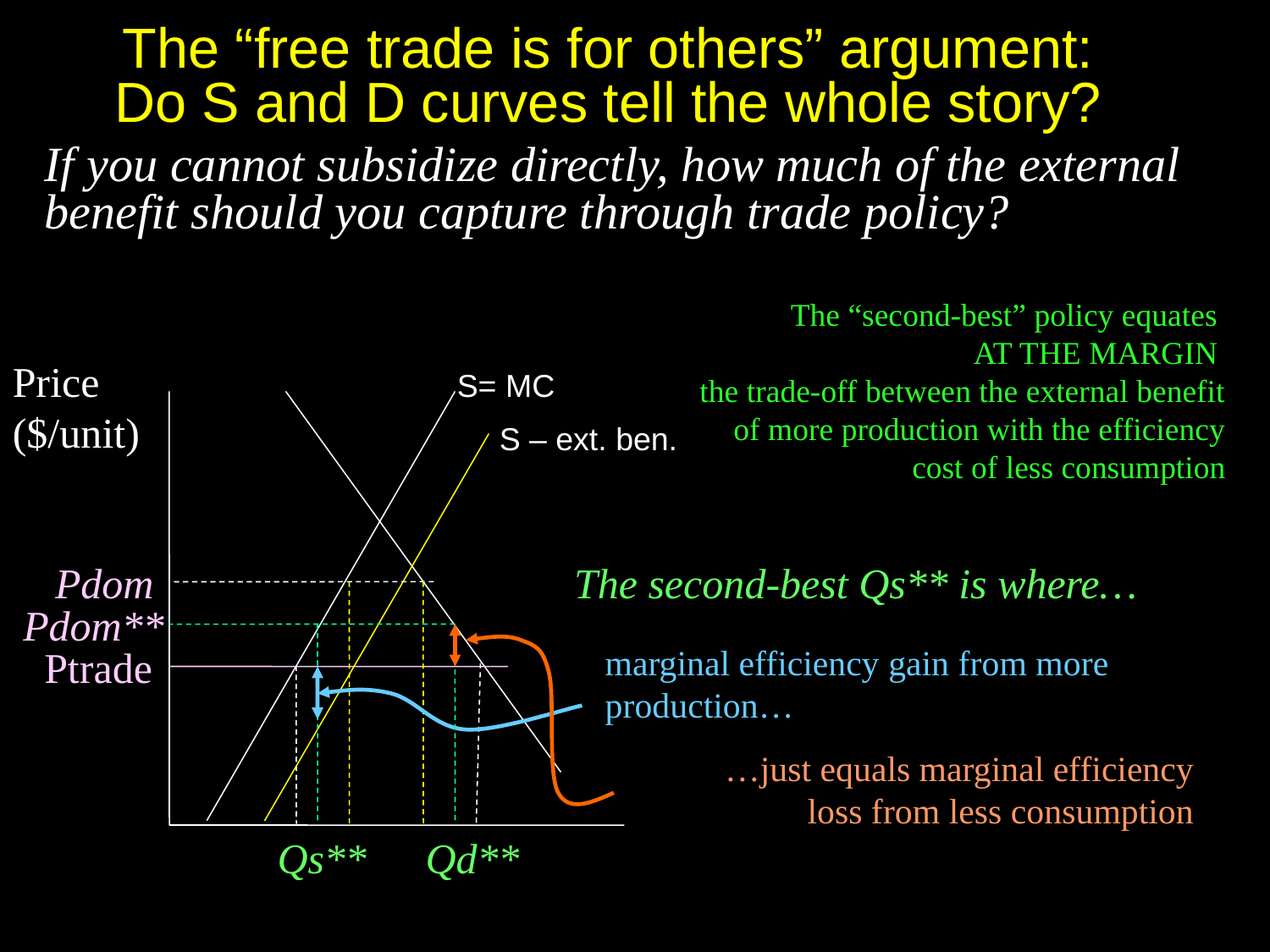

# The “free trade is for others” argument: Do S and D curves tell the whole story?
If you cannot subsidize directly, how much of the external benefit should you capture through trade policy?
The “second-best” policy equates
AT THE MARGIN
the trade-off between the external benefit of more production with the efficiency cost of less consumption
Price
($/unit)
S= MC

S – ext. ben.

Pdom
The second-best Qs** is where…

Pdom**

Ptrade

marginal efficiency gain from more production…

…just equals marginal efficiency loss from less consumption

Qs**
Qd**